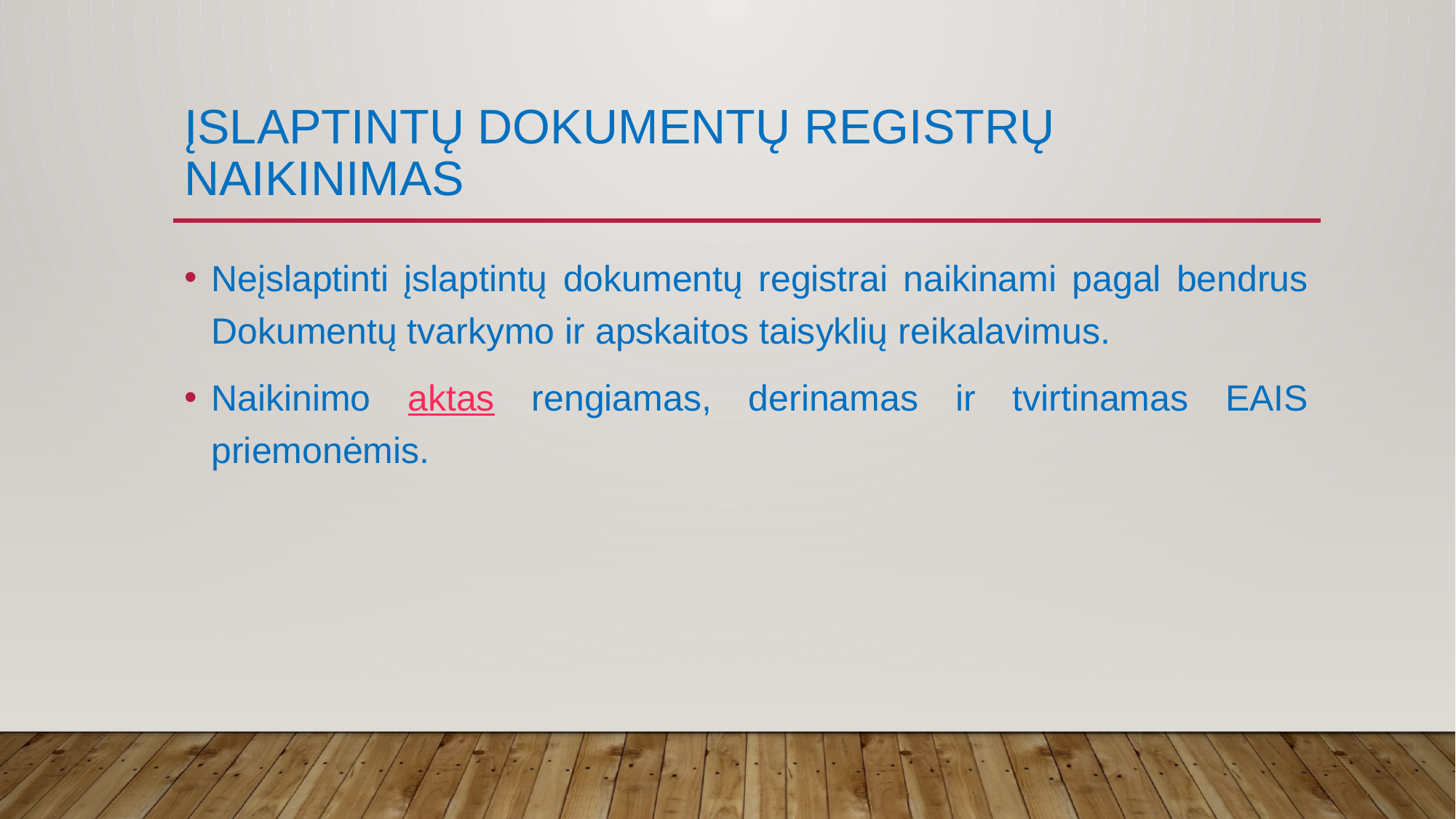

# Įslaptintų dokumentų registrų naikinimas
Neįslaptinti įslaptintų dokumentų registrai naikinami pagal bendrus Dokumentų tvarkymo ir apskaitos taisyklių reikalavimus.
Naikinimo aktas rengiamas, derinamas ir tvirtinamas EAIS priemonėmis.